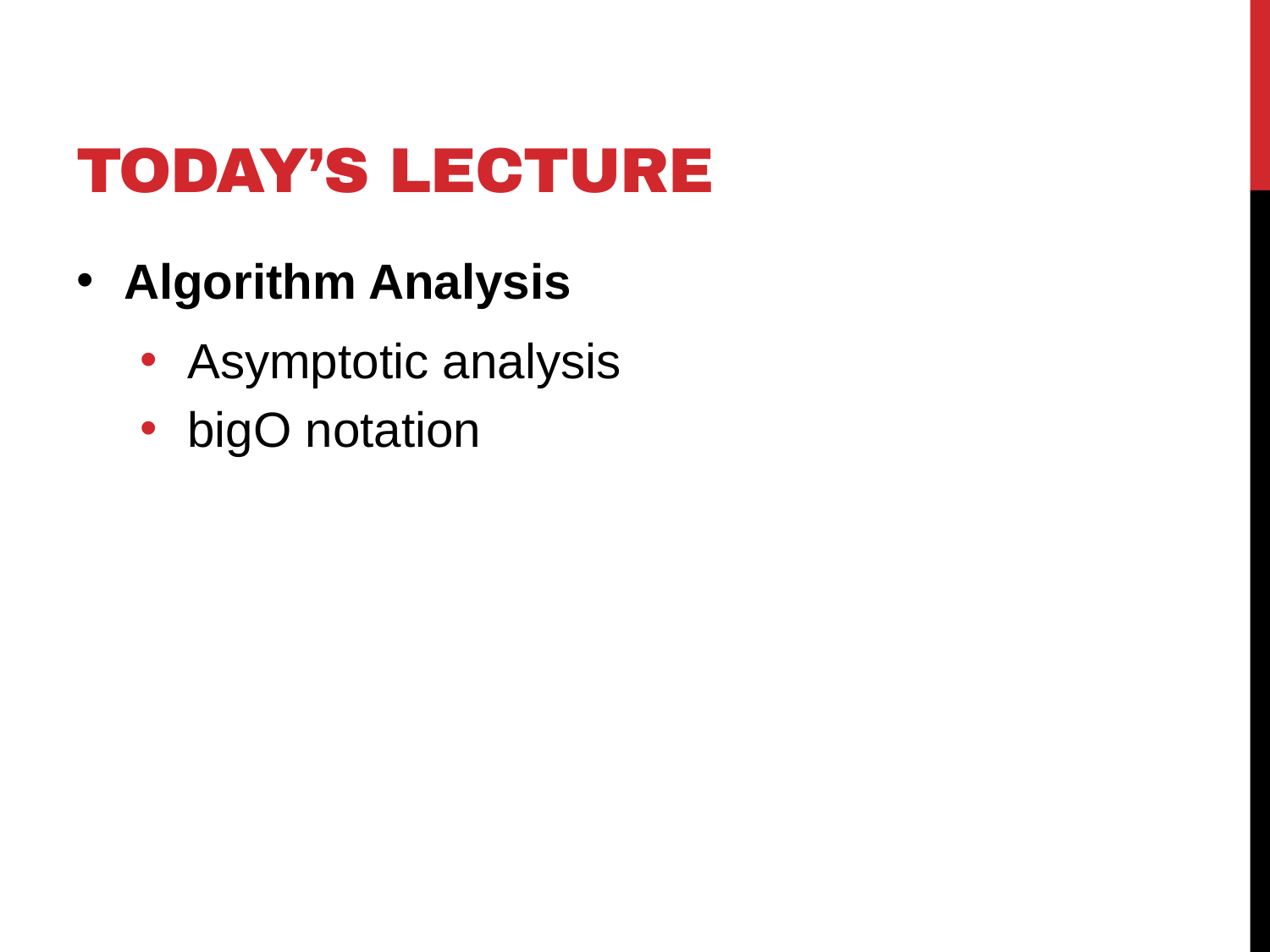

# Today’s Lecture
Algorithm Analysis
Asymptotic analysis
bigO notation